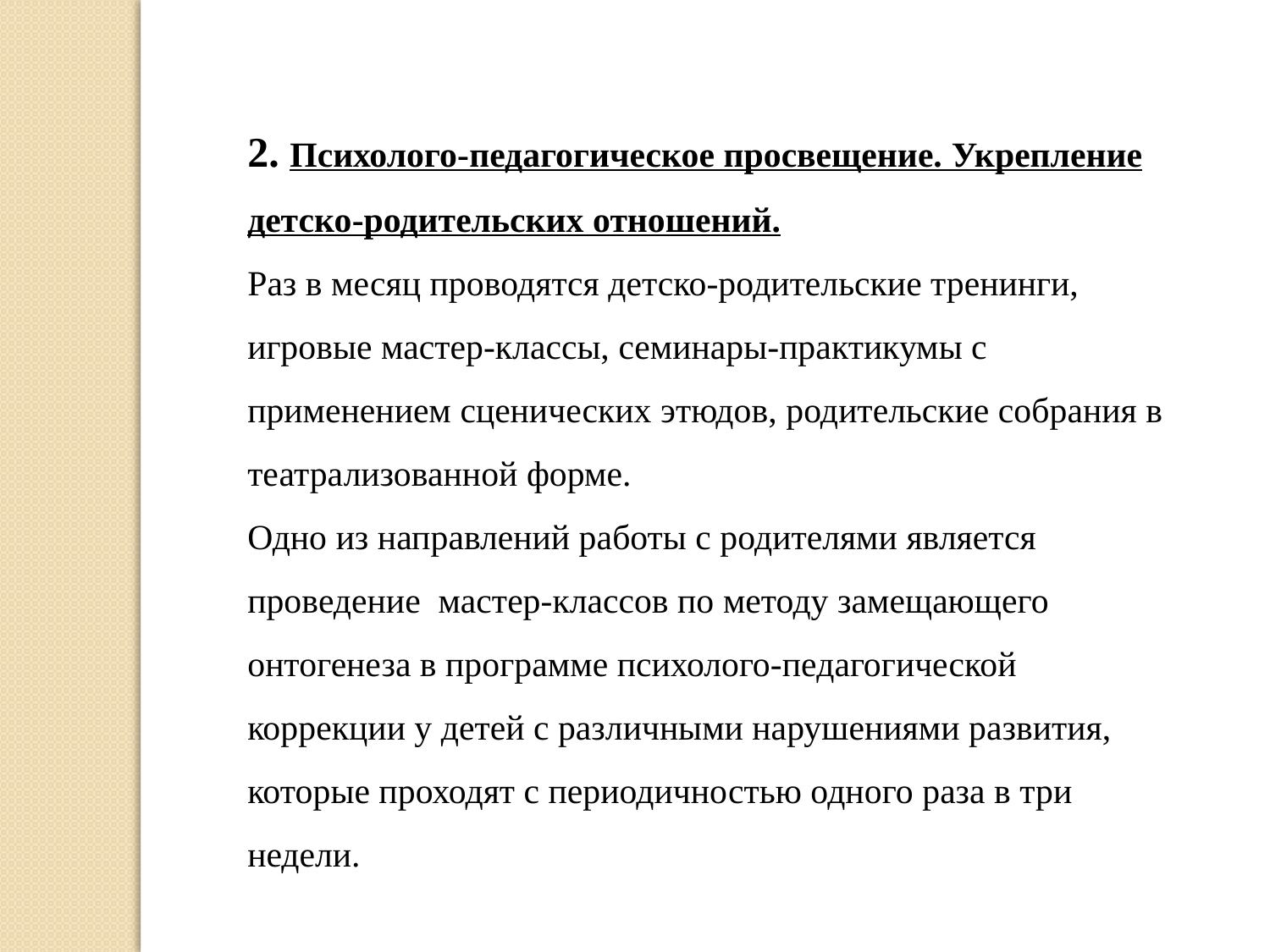

2. Психолого-педагогическое просвещение. Укрепление детско-родительских отношений.
Раз в месяц проводятся детско-родительские тренинги, игровые мастер-классы, семинары-практикумы с применением сценических этюдов, родительские собрания в театрализованной форме.
Одно из направлений работы с родителями является проведение  мастер-классов по методу замещающего онтогенеза в программе психолого-педагогической коррекции у детей с различными нарушениями развития, которые проходят с периодичностью одного раза в три недели.